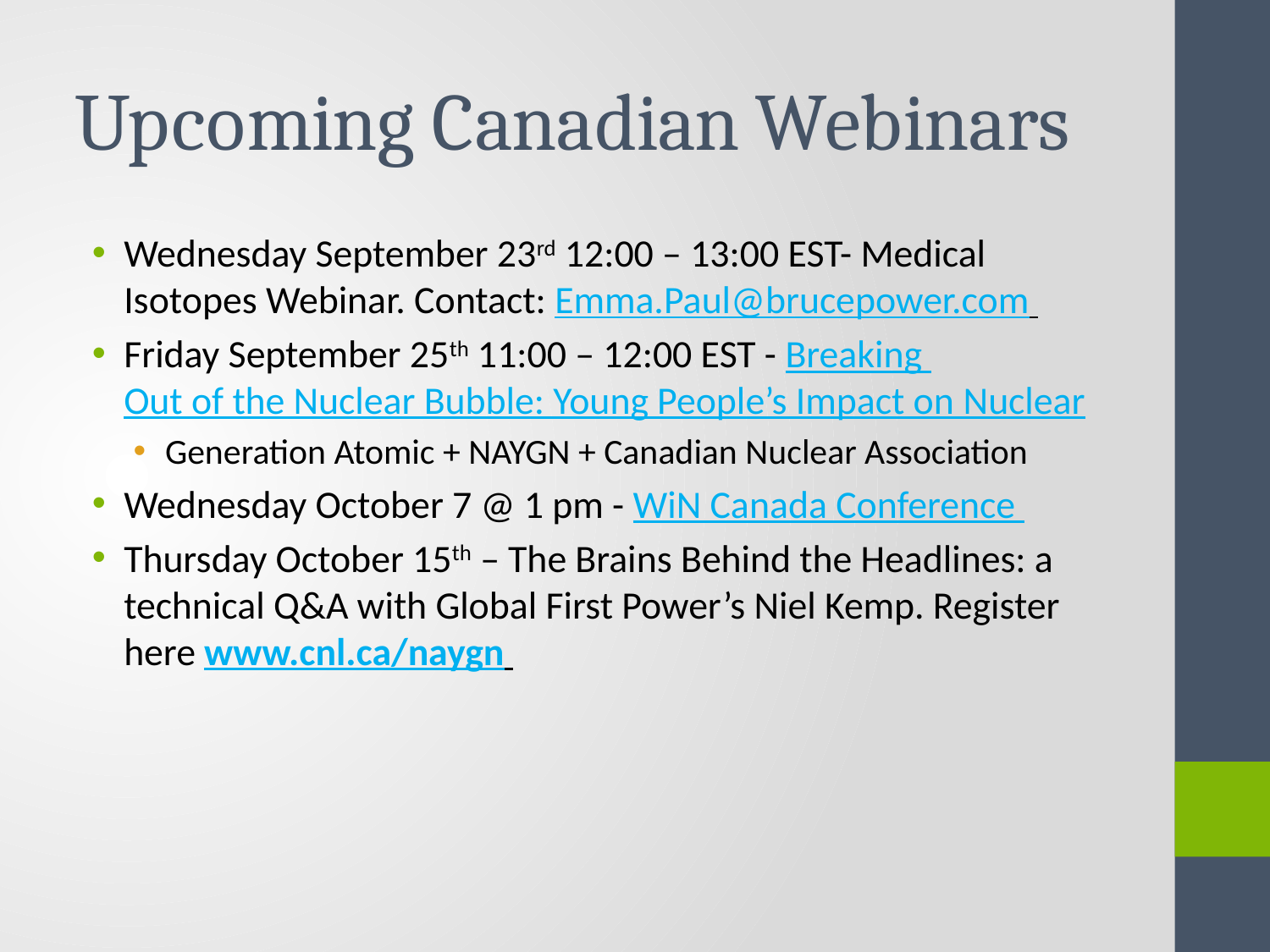

# Upcoming Canadian Webinars
Wednesday September 23rd 12:00 – 13:00 EST- Medical Isotopes Webinar. Contact: Emma.Paul@brucepower.com
Friday September 25th 11:00 – 12:00 EST - Breaking Out of the Nuclear Bubble: Young People’s Impact on Nuclear
Generation Atomic + NAYGN + Canadian Nuclear Association
Wednesday October 7 @ 1 pm - WiN Canada Conference
Thursday October 15th – The Brains Behind the Headlines: a technical Q&A with Global First Power’s Niel Kemp. Register here www.cnl.ca/naygn